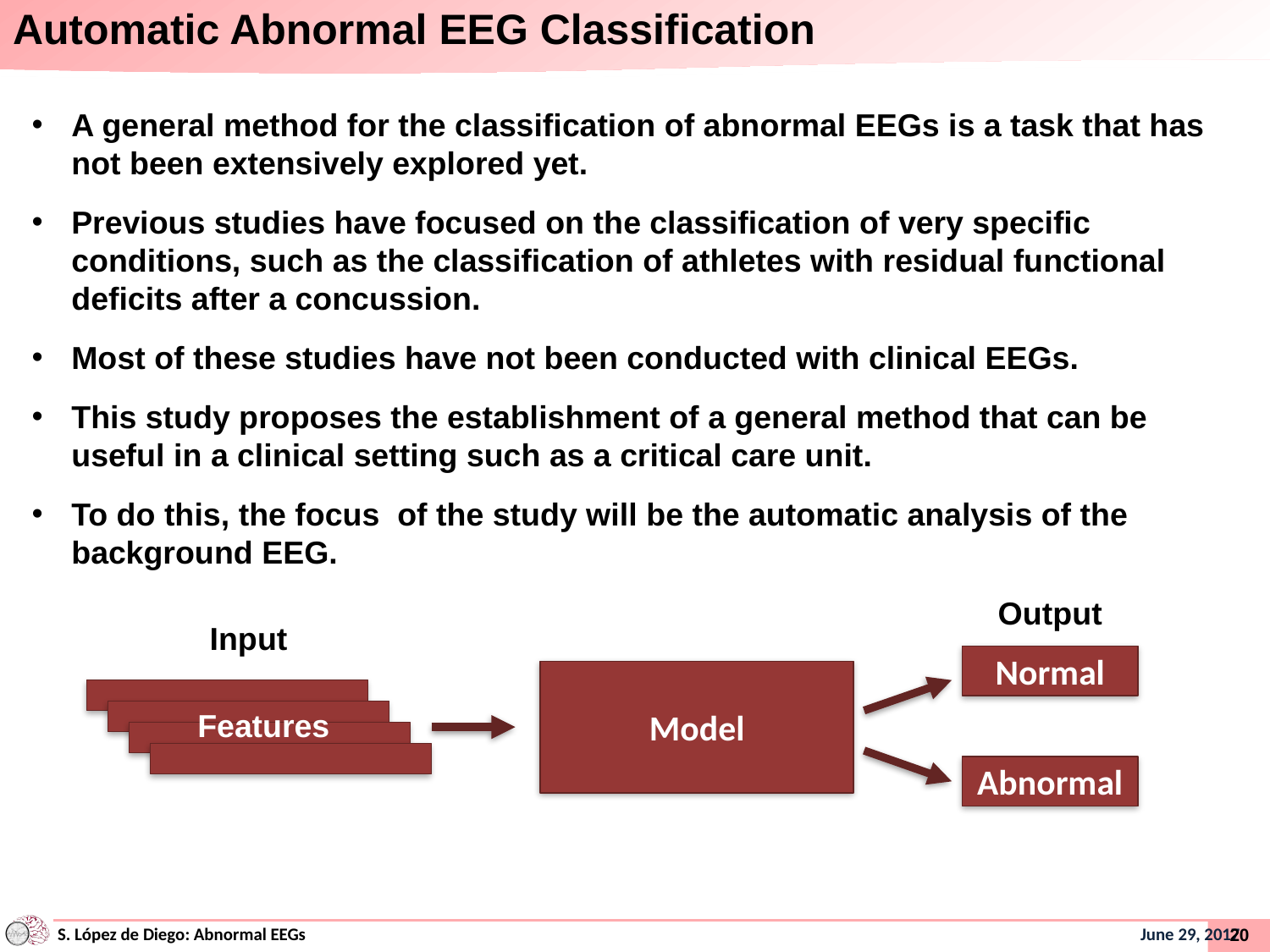

# Automatic Abnormal EEG Classification
A general method for the classification of abnormal EEGs is a task that has not been extensively explored yet.
Previous studies have focused on the classification of very specific conditions, such as the classification of athletes with residual functional deficits after a concussion.
Most of these studies have not been conducted with clinical EEGs.
This study proposes the establishment of a general method that can be useful in a clinical setting such as a critical care unit.
To do this, the focus  of the study will be the automatic analysis of the background EEG.

Output
Input
Normal
Model

Features
Abnormal